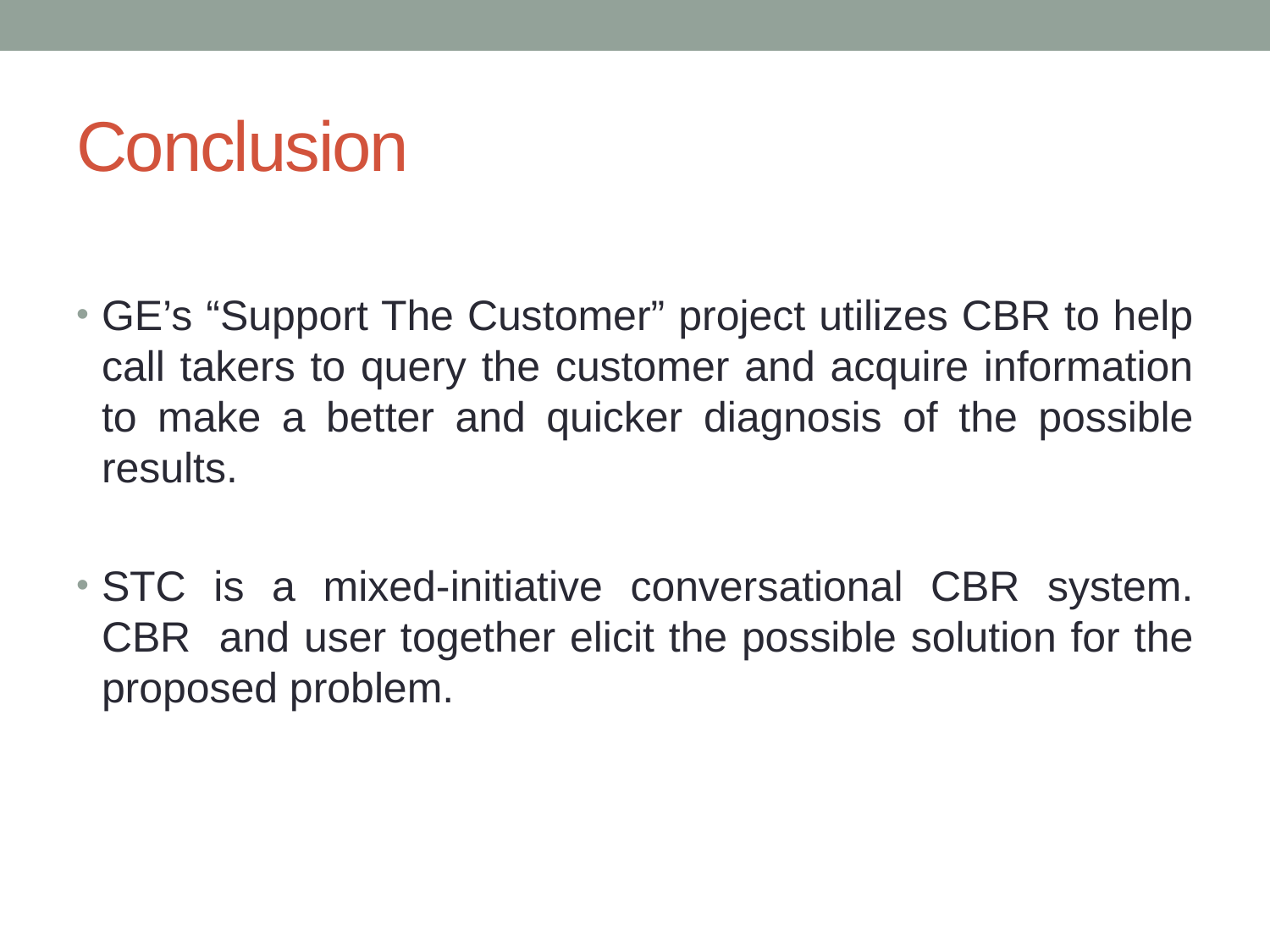

# Conclusion
GE’s “Support The Customer” project utilizes CBR to help call takers to query the customer and acquire information to make a better and quicker diagnosis of the possible results.

STC is a mixed-initiative conversational CBR system. CBR  and user together elicit the possible solution for the proposed problem.